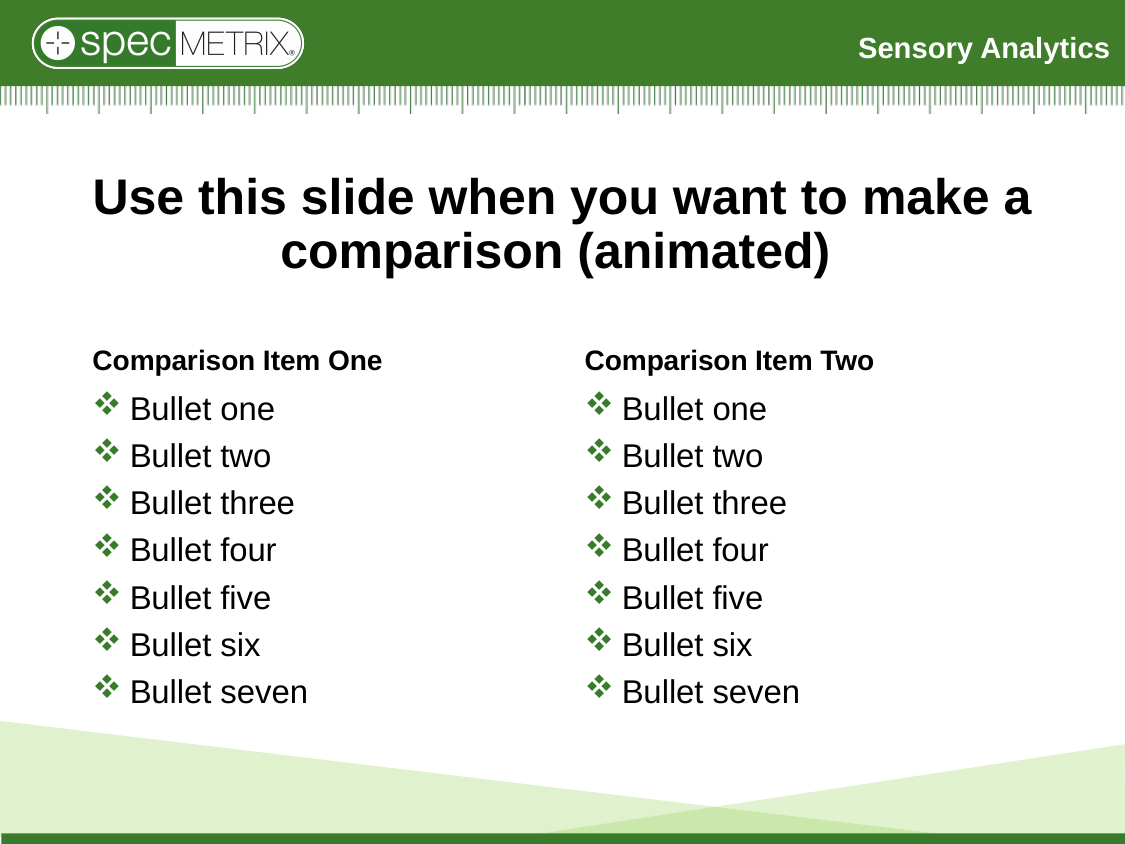

# Use this slide when you want to make a comparison (animated)
Comparison Item One
Comparison Item Two
Bullet one
Bullet two
Bullet three
Bullet four
Bullet five
Bullet six
Bullet seven
Bullet one
Bullet two
Bullet three
Bullet four
Bullet five
Bullet six
Bullet seven